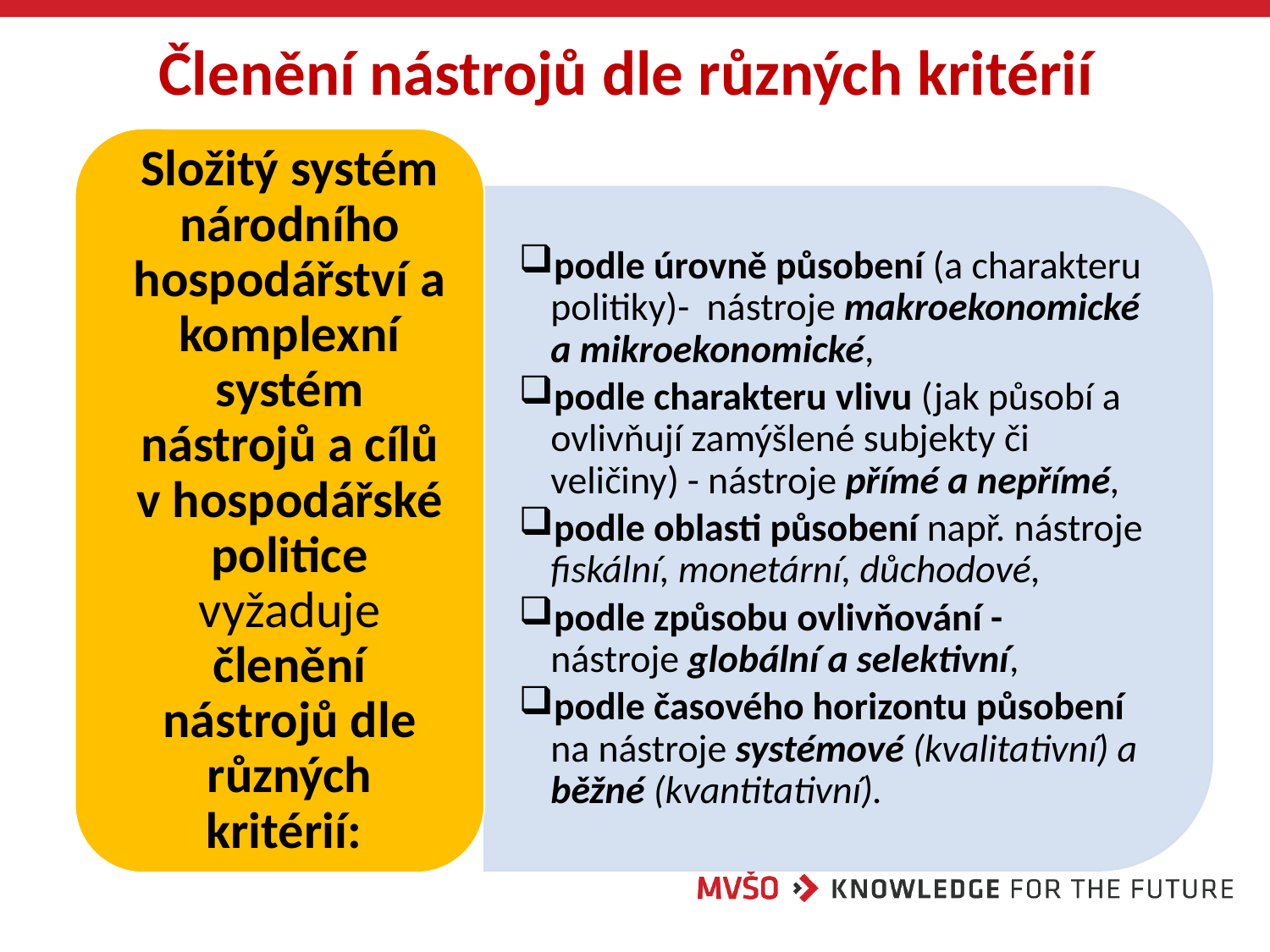

# Členění nástrojů dle různých kritérií
podle úrovně působení (a charakteru politiky)-  nástroje makroekonomické a mikroekonomické,
podle charakteru vlivu (jak působí a ovlivňují zamýšlené subjekty či veličiny) - nástroje přímé a nepřímé,
podle oblasti působení např. nástroje fiskální, monetární, důchodové,
podle způsobu ovlivňování -  nástroje globální a selektivní,
podle časového horizontu působení na nástroje systémové (kvalitativní) a běžné (kvantitativní).
Složitý systém národního hospodářství a komplexní systém nástrojů a cílů v hospodářské politice vyžaduje členění nástrojů dle různých kritérií: